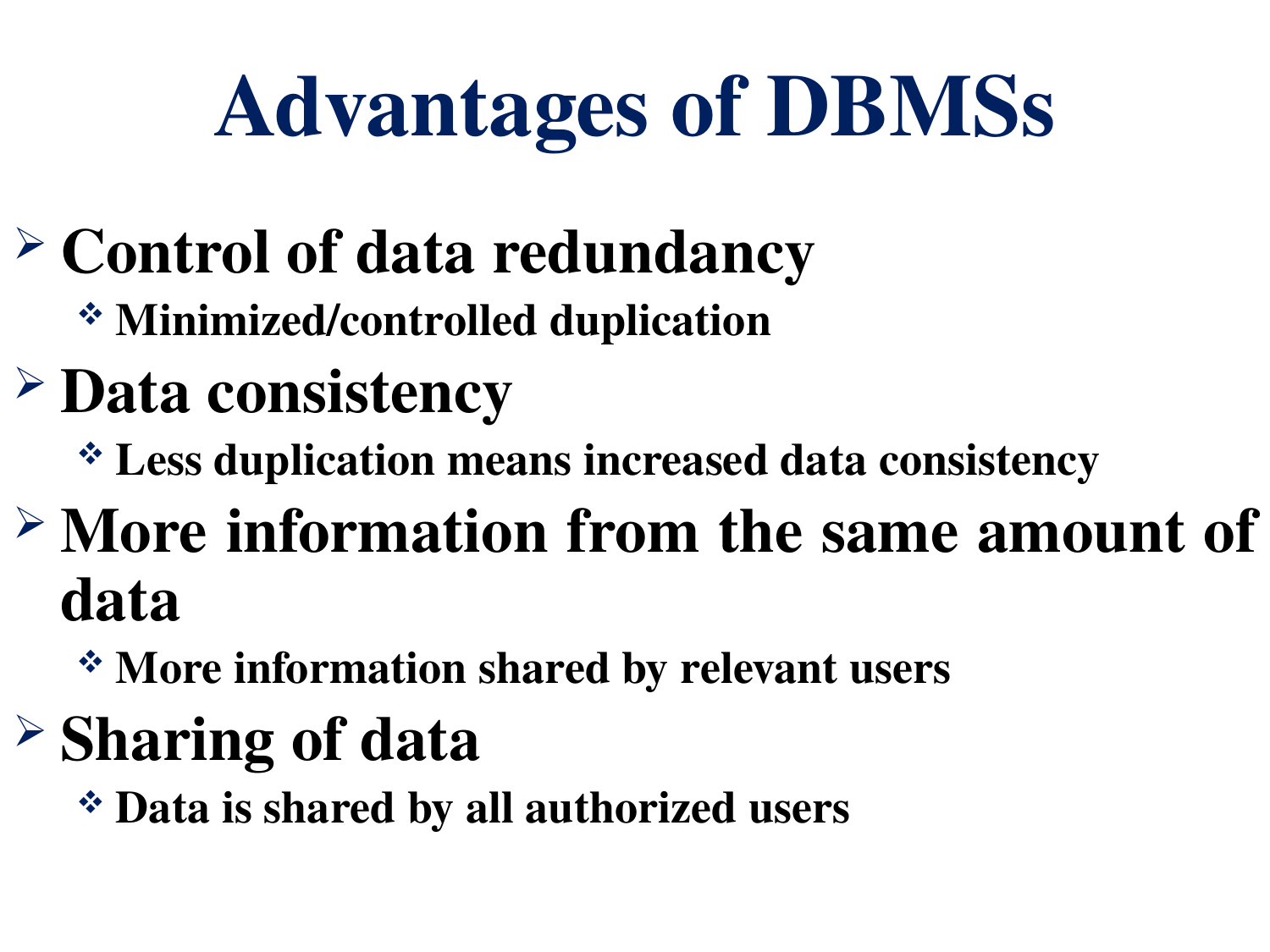

# Advantages of DBMSs
Control of data redundancy
Minimized/controlled duplication
Data consistency
Less duplication means increased data consistency
More information from the same amount of data
More information shared by relevant users
Sharing of data
Data is shared by all authorized users